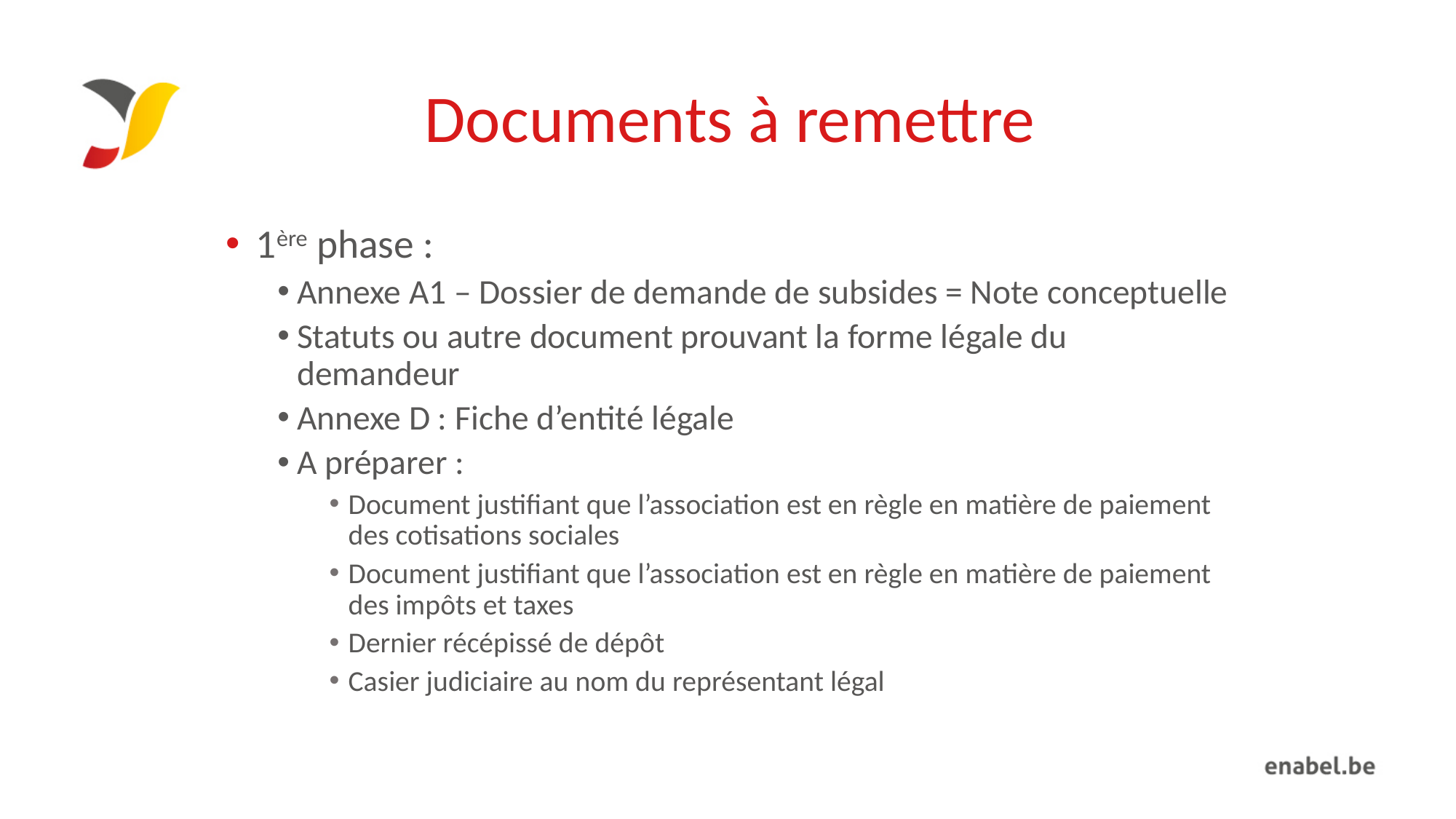

# Documents à remettre
1ère phase :
Annexe A1 – Dossier de demande de subsides = Note conceptuelle
Statuts ou autre document prouvant la forme légale du demandeur
Annexe D : Fiche d’entité légale
A préparer :
Document justifiant que l’association est en règle en matière de paiement des cotisations sociales
Document justifiant que l’association est en règle en matière de paiement des impôts et taxes
Dernier récépissé de dépôt
Casier judiciaire au nom du représentant légal